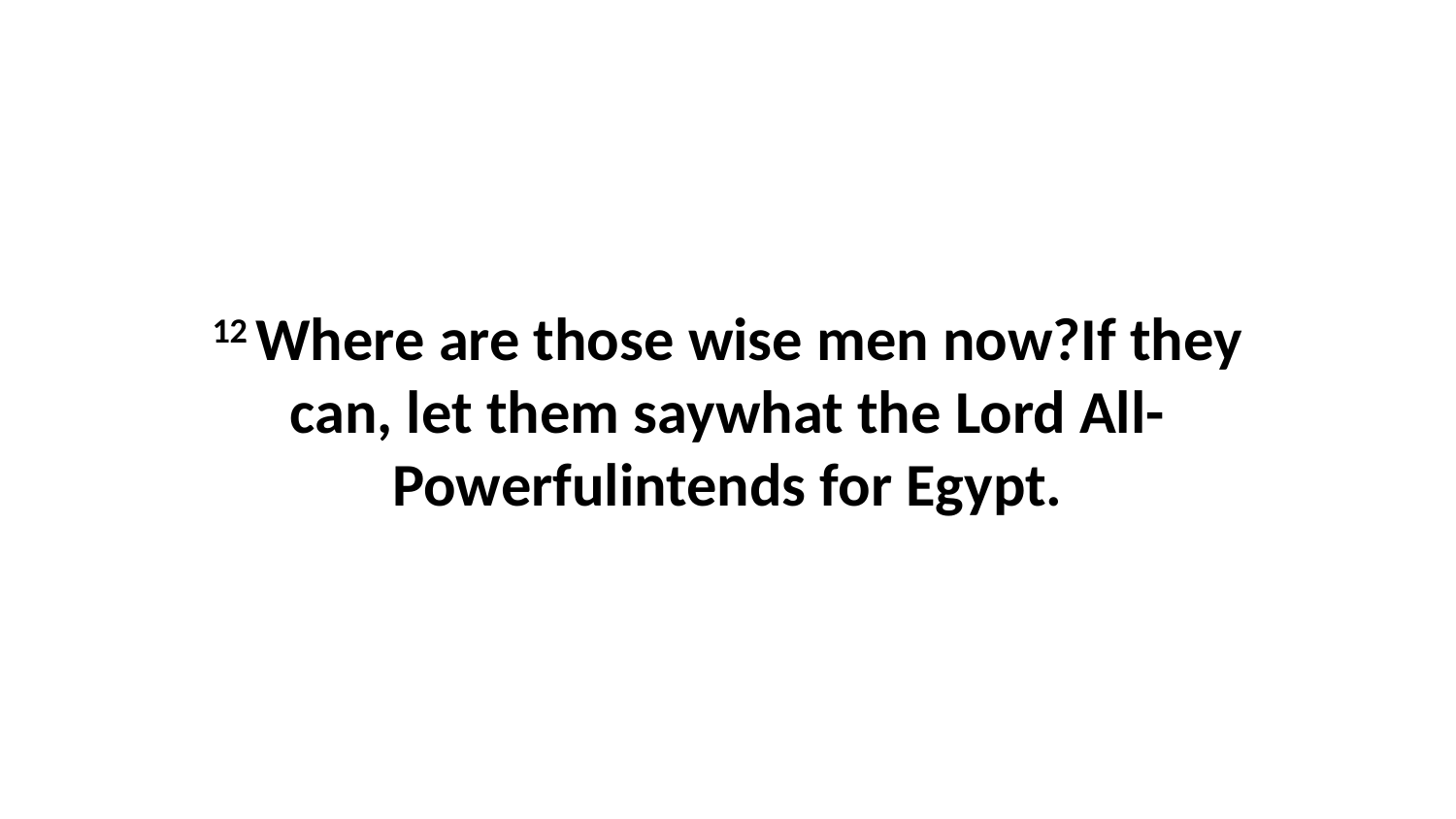

12 Where are those wise men now?If they can, let them saywhat the Lord All-Powerfulintends for Egypt.